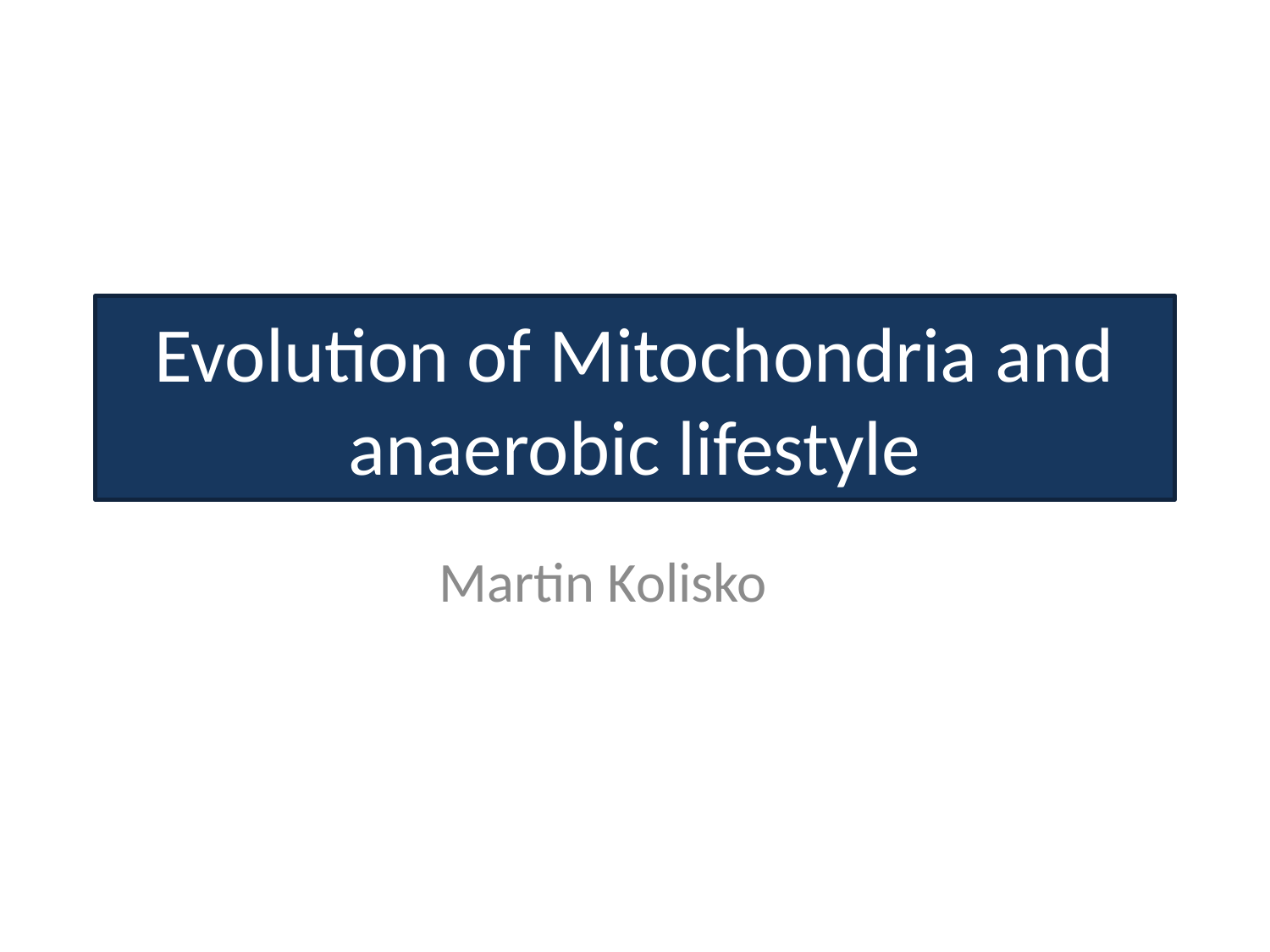

# Evolution of Mitochondria and anaerobic lifestyle
Martin Kolisko